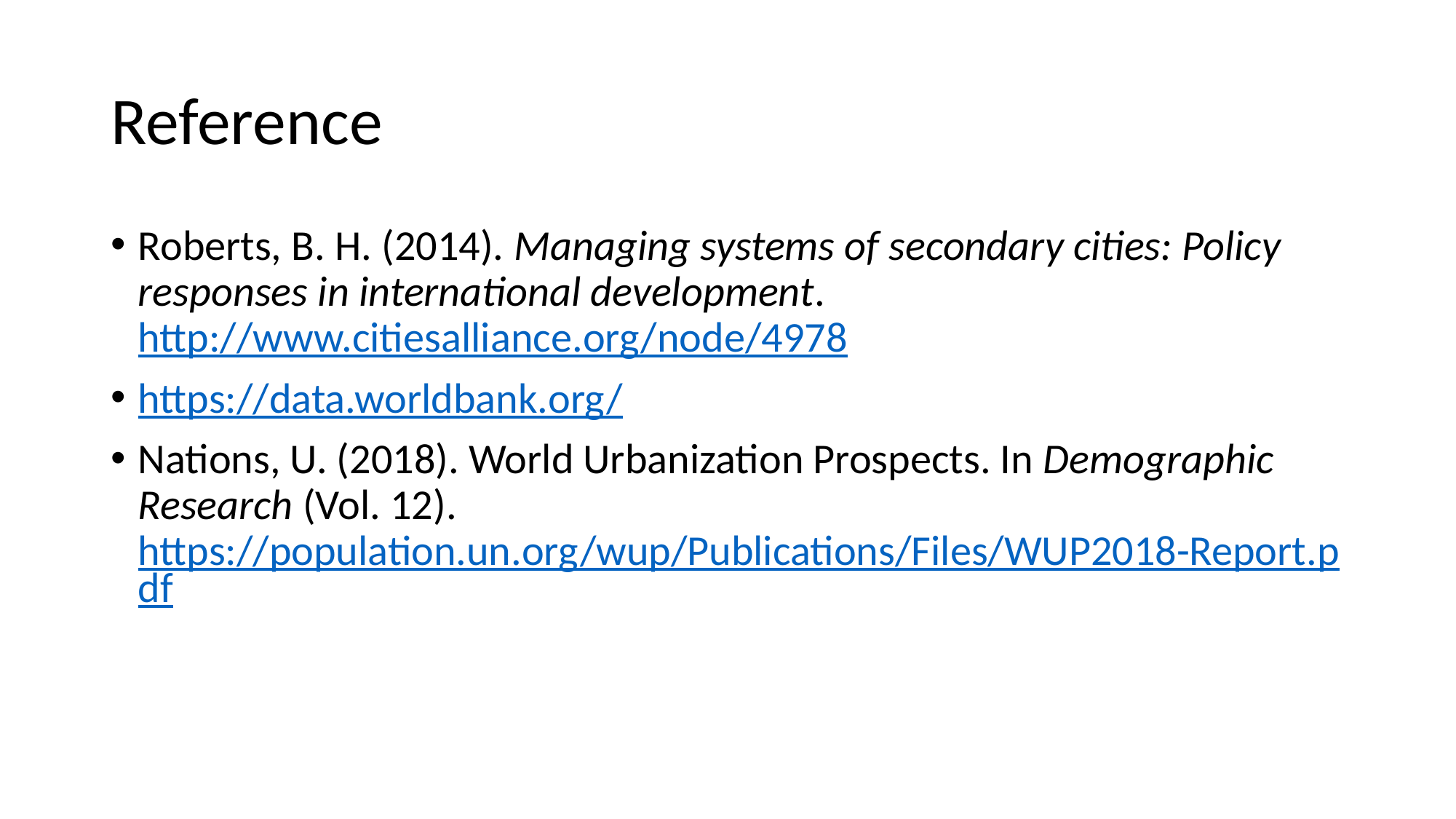

# Reference
Roberts, B. H. (2014). Managing systems of secondary cities: Policy responses in international development. http://www.citiesalliance.org/node/4978
https://data.worldbank.org/
Nations, U. (2018). World Urbanization Prospects. In Demographic Research (Vol. 12). https://population.un.org/wup/Publications/Files/WUP2018-Report.pdf